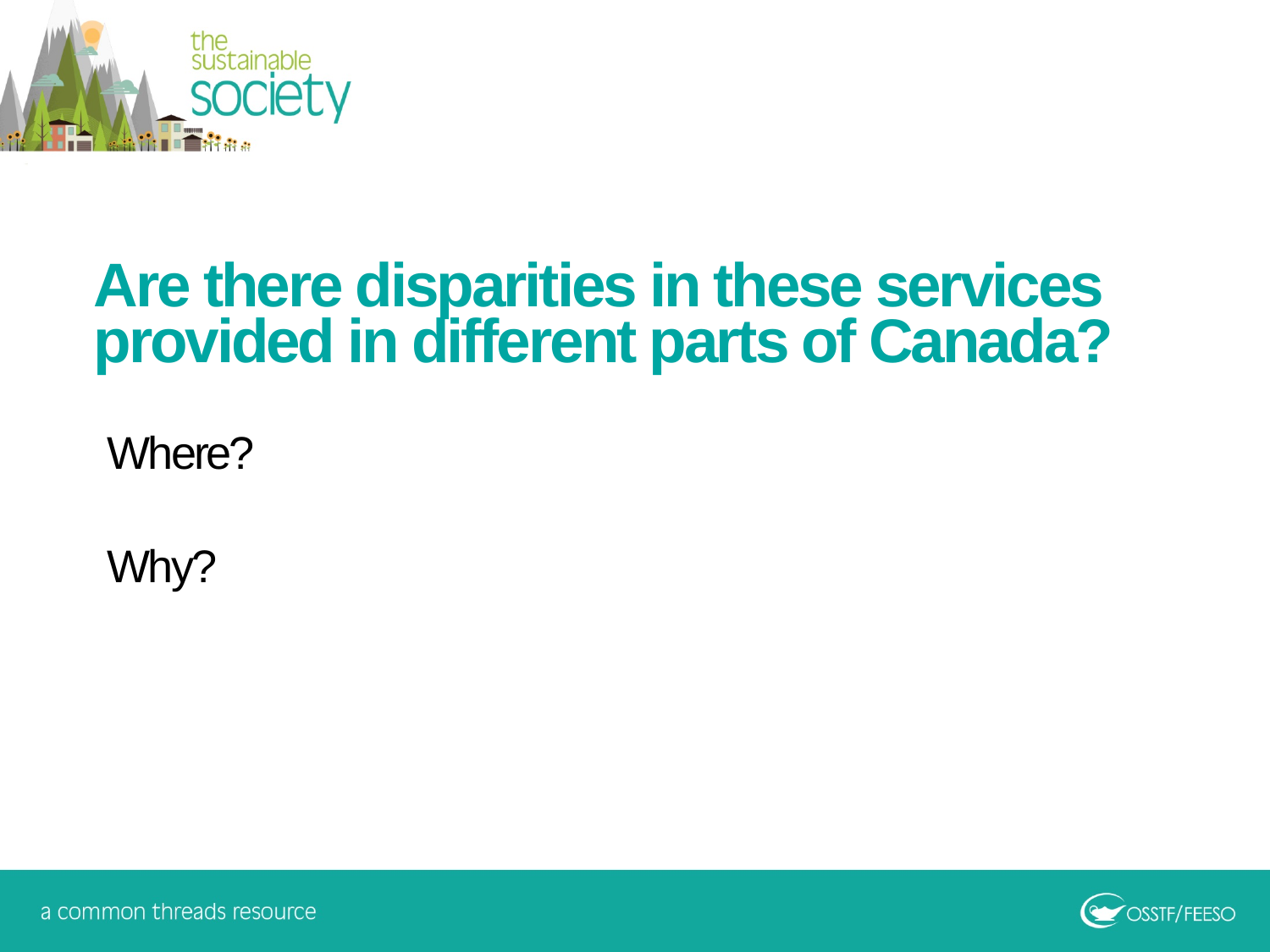

Are there disparities in these services provided in different parts of Canada?
Where?

Why?